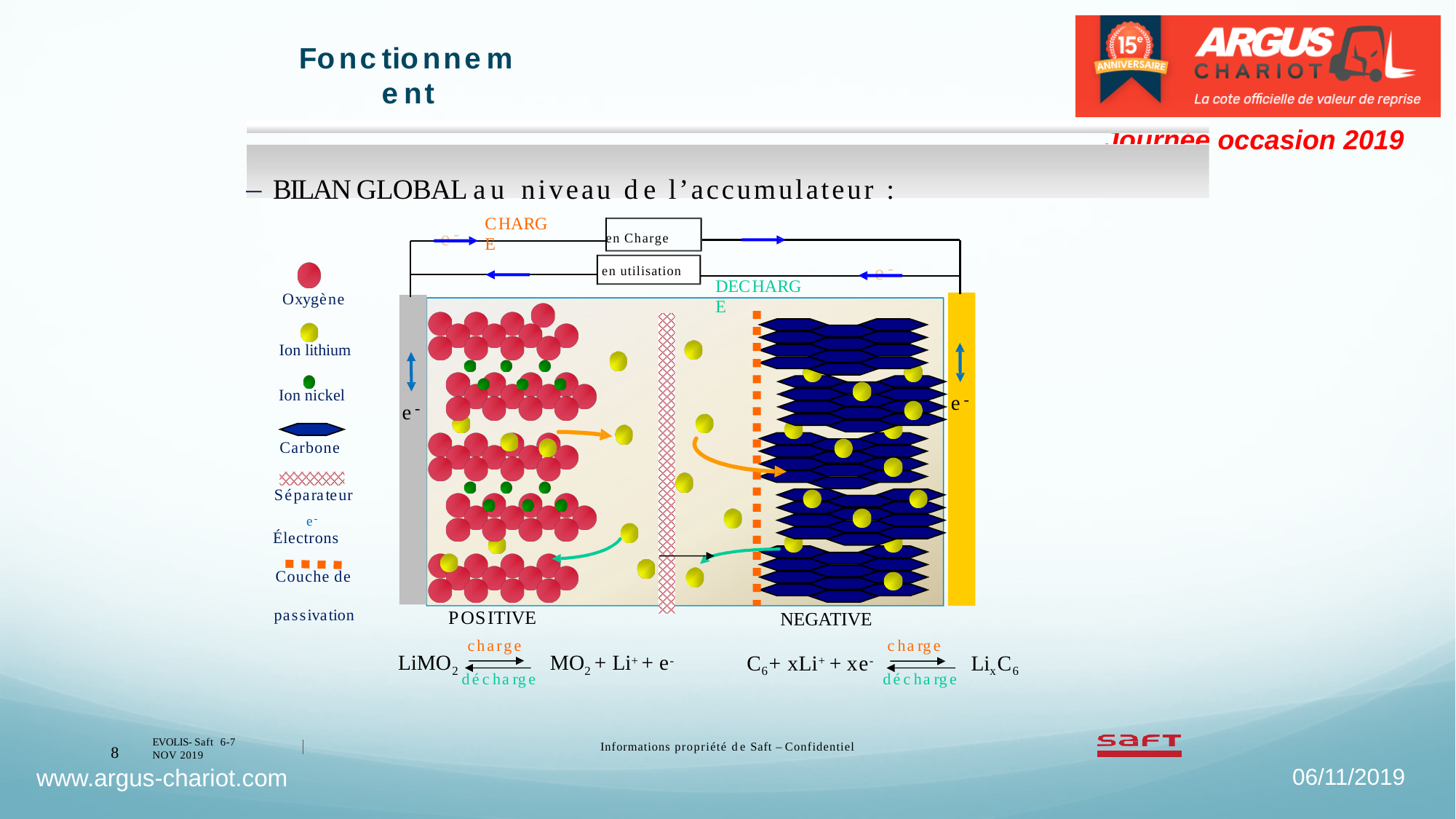

# Fonctionnement

– BILAN GLOBAL au niveau de l’accumulateur :
e-
CHARGE

en Charge

e-

en utilisation

DECHARGE

Oxygène

Ion lithium

e-

e-

Ion nickel

Carbone

Séparateur  e-
Électrons

Couche de  passivation

POSITIVE
charge

NEGATIVE
charge
LiMO2
MO2 + Li+ + e-
C6+ xLi+ + xe-
LixC6

décharge
décharge
8

EVOLIS- Saft  6-7 NOV 2019

Informations propriété de Saft – Confidentiel